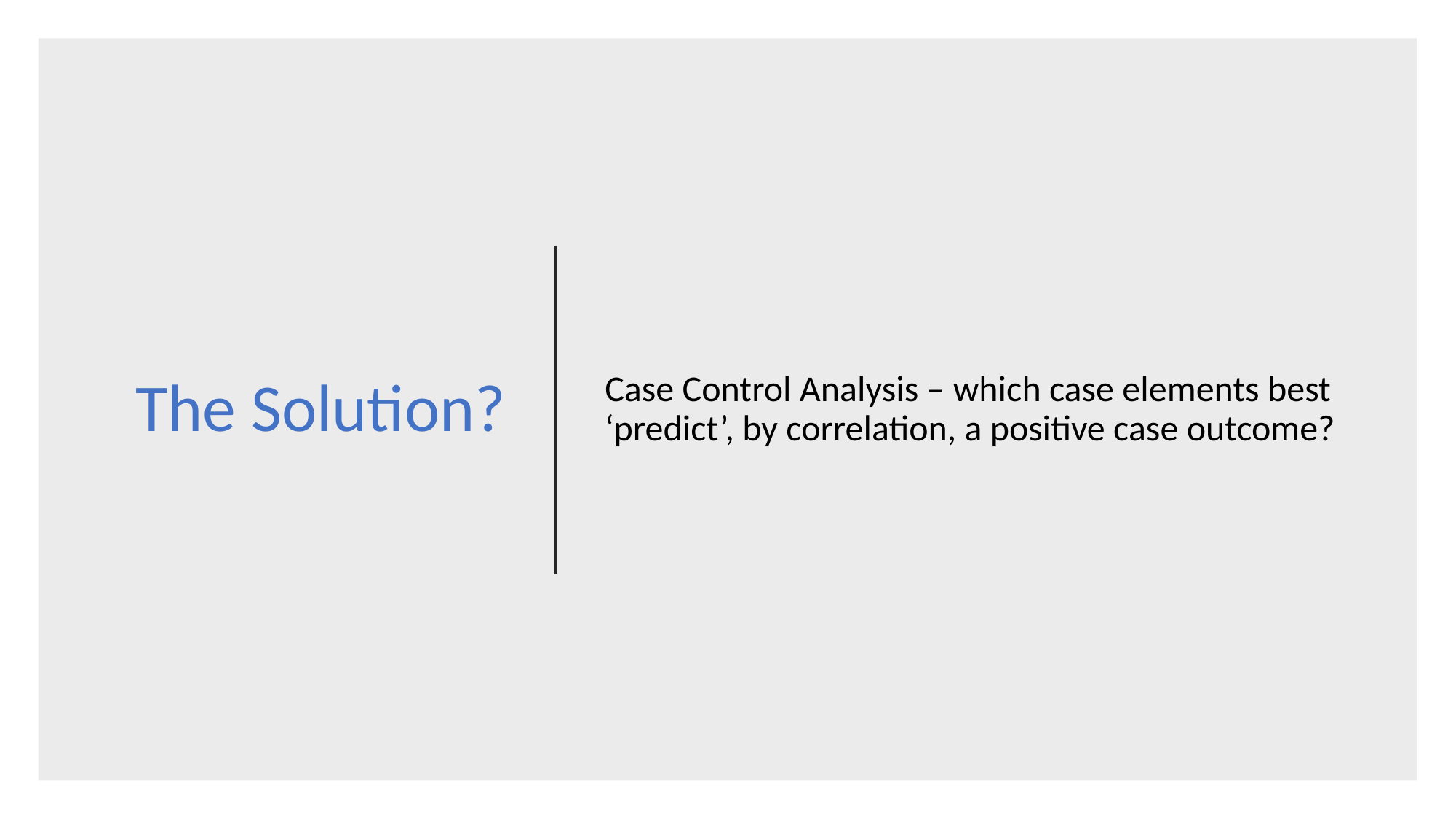

# The Solution?
Case Control Analysis – which case elements best ‘predict’, by correlation, a positive case outcome?